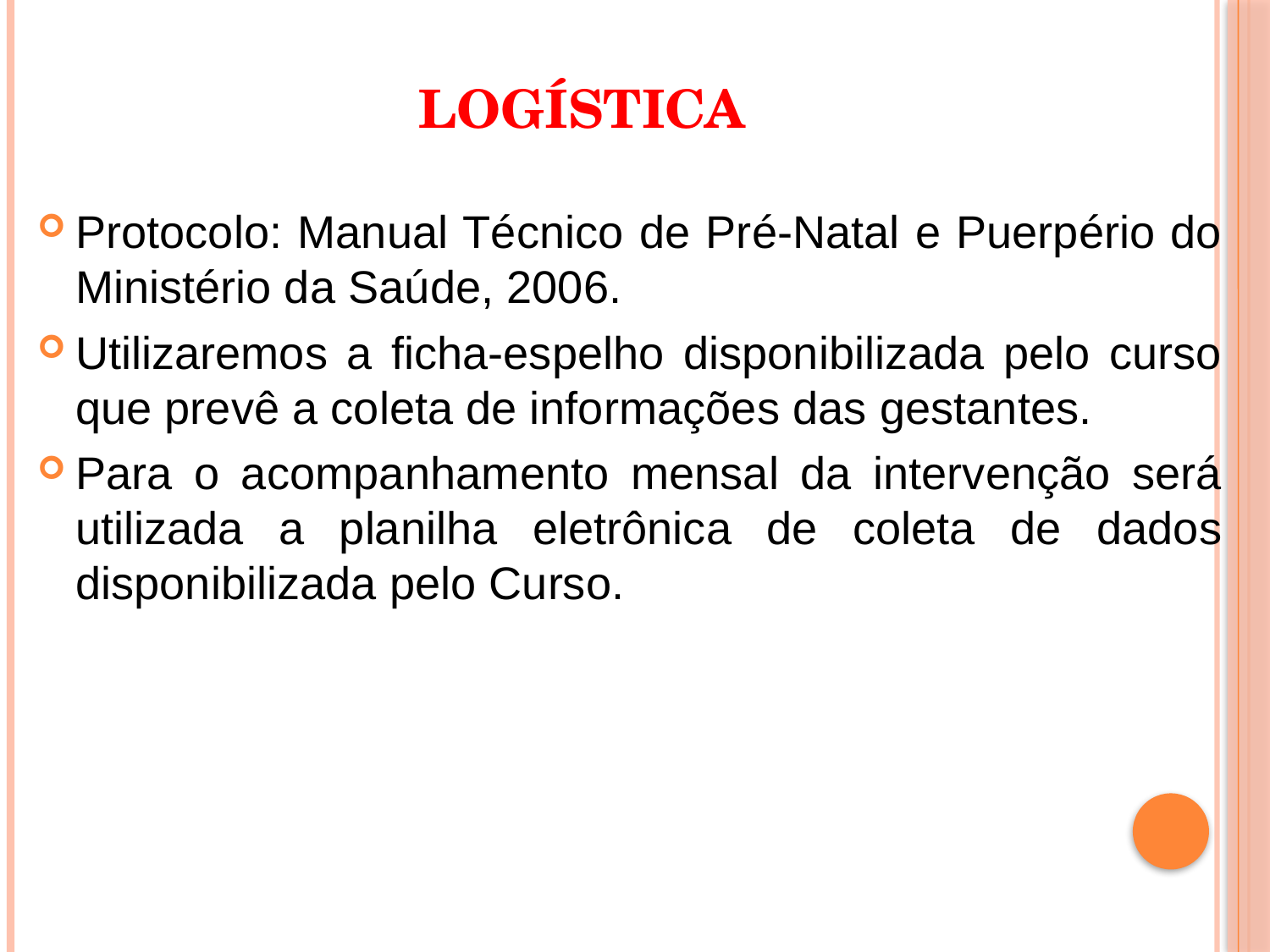

# Logística
Protocolo: Manual Técnico de Pré-Natal e Puerpério do Ministério da Saúde, 2006.
Utilizaremos a ficha-espelho disponibilizada pelo curso que prevê a coleta de informações das gestantes.
Para o acompanhamento mensal da intervenção será utilizada a planilha eletrônica de coleta de dados disponibilizada pelo Curso.